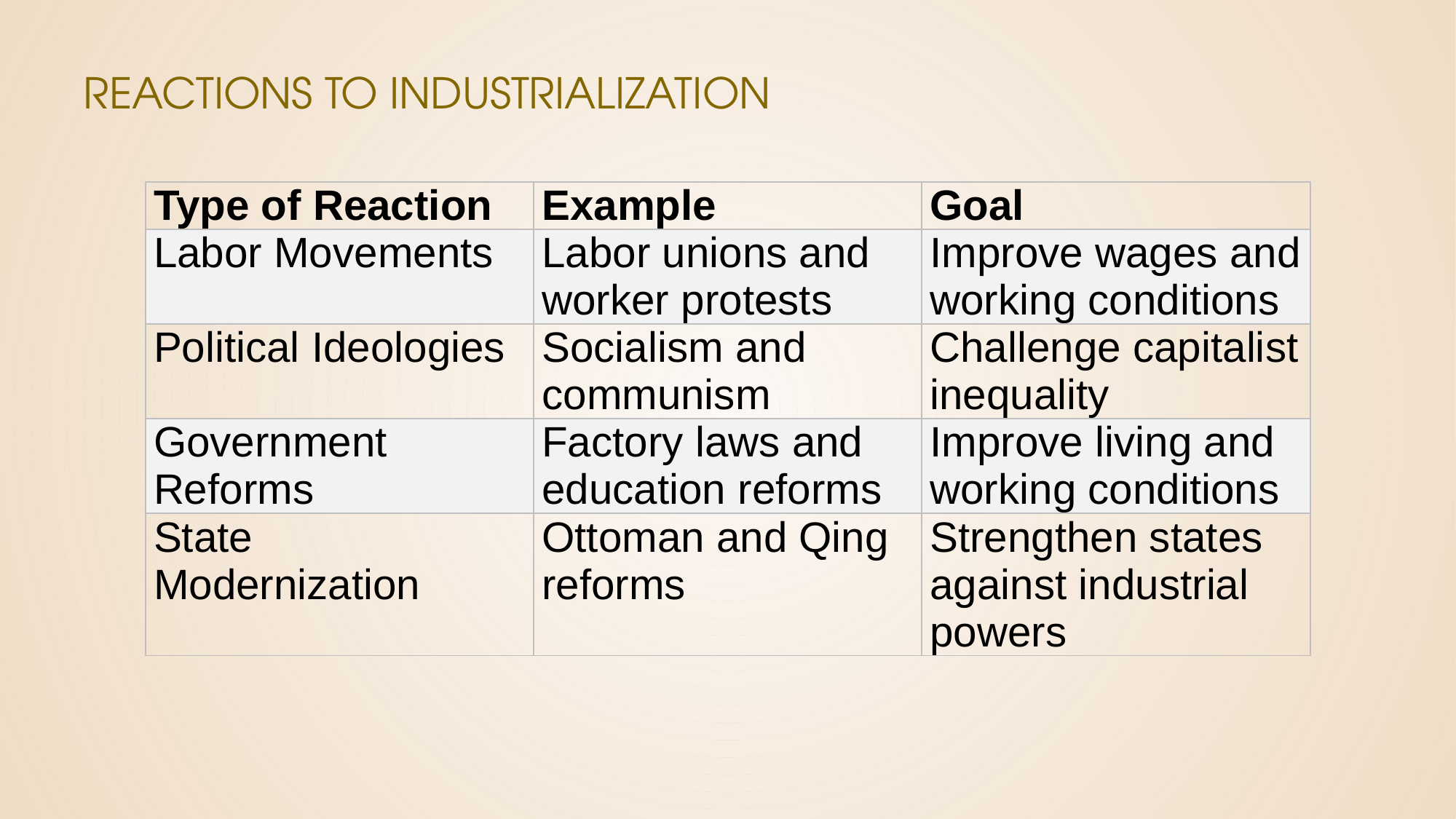

# Reactions to Industrialization
| Type of Reaction | Example | Goal |
| --- | --- | --- |
| Labor Movements | Labor unions and worker protests | Improve wages and working conditions |
| Political Ideologies | Socialism and communism | Challenge capitalist inequality |
| Government Reforms | Factory laws and education reforms | Improve living and working conditions |
| State Modernization | Ottoman and Qing reforms | Strengthen states against industrial powers |